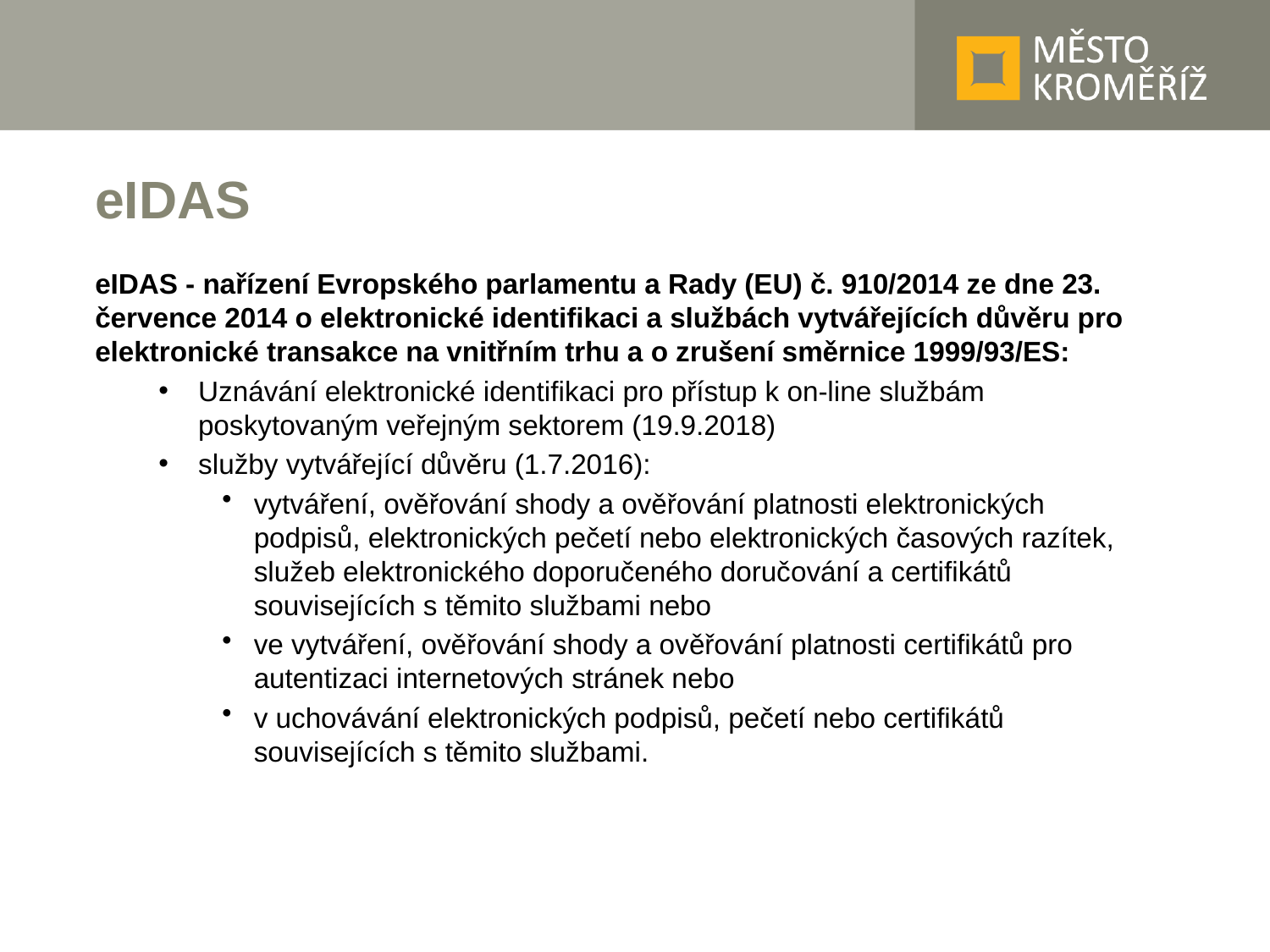

# eIDAS
eIDAS - nařízení Evropského parlamentu a Rady (EU) č. 910/2014 ze dne 23. července 2014 o elektronické identifikaci a službách vytvářejících důvěru pro elektronické transakce na vnitřním trhu a o zrušení směrnice 1999/93/ES:
Uznávání elektronické identifikaci pro přístup k on-line službám poskytovaným veřejným sektorem (19.9.2018)
služby vytvářející důvěru (1.7.2016):
vytváření, ověřování shody a ověřování platnosti elektronických podpisů, elektronických pečetí nebo elektronických časových razítek, služeb elektronického doporučeného doručování a certifikátů souvisejících s těmito službami nebo
ve vytváření, ověřování shody a ověřování platnosti certifikátů pro autentizaci internetových stránek nebo
v uchovávání elektronických podpisů, pečetí nebo certifikátů souvisejících s těmito službami.